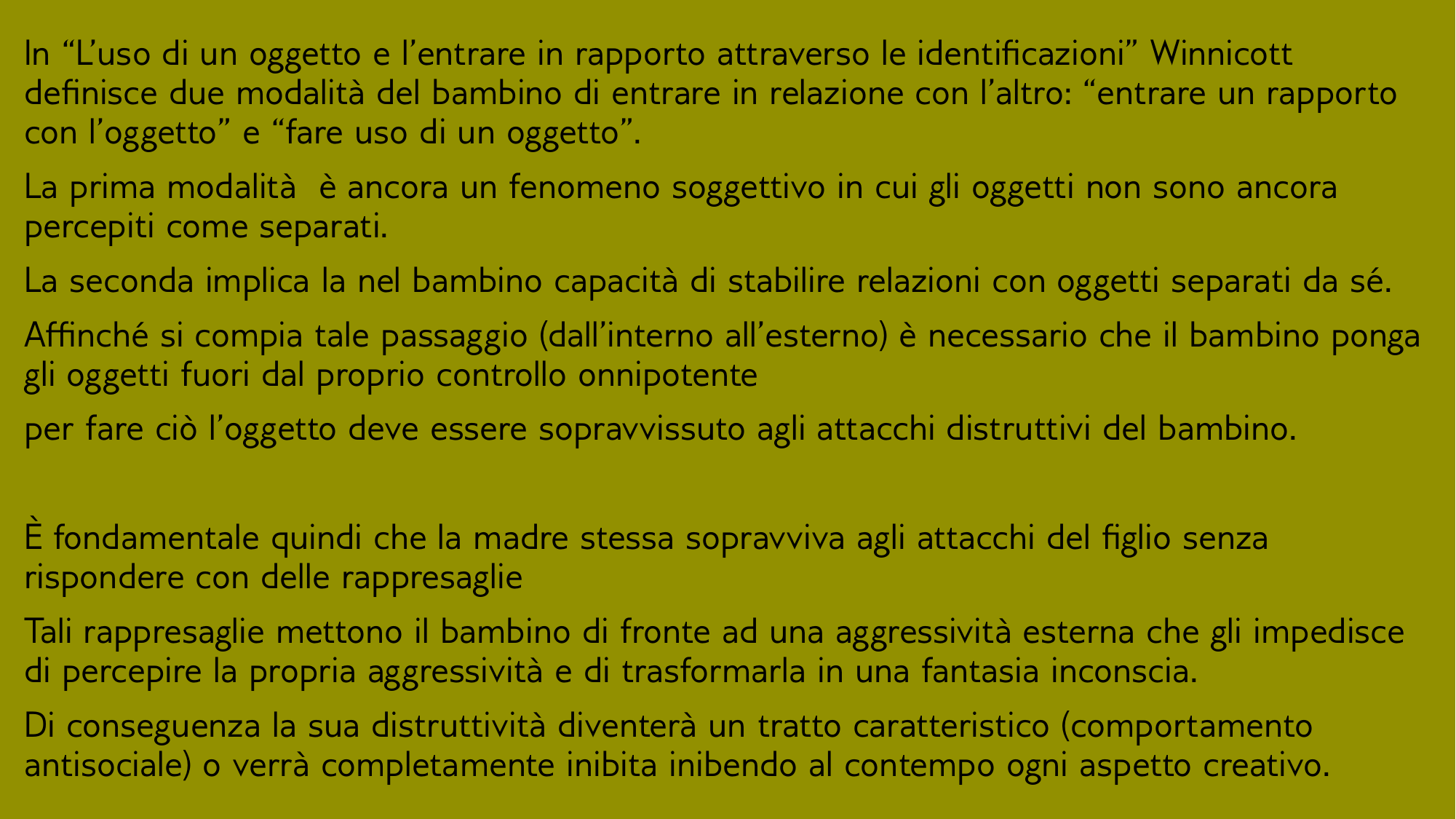

In “L’uso di un oggetto e l’entrare in rapporto attraverso le identificazioni” Winnicott definisce due modalità del bambino di entrare in relazione con l’altro: “entrare un rapporto con l’oggetto” e “fare uso di un oggetto”.
La prima modalità  è ancora un fenomeno soggettivo in cui gli oggetti non sono ancora percepiti come separati.
La seconda implica la nel bambino capacità di stabilire relazioni con oggetti separati da sé.
Affinché si compia tale passaggio (dall’interno all’esterno) è necessario che il bambino ponga gli oggetti fuori dal proprio controllo onnipotente
per fare ciò l’oggetto deve essere sopravvissuto agli attacchi distruttivi del bambino.

È fondamentale quindi che la madre stessa sopravviva agli attacchi del figlio senza rispondere con delle rappresaglie
Tali rappresaglie mettono il bambino di fronte ad una aggressività esterna che gli impedisce di percepire la propria aggressività e di trasformarla in una fantasia inconscia.
Di conseguenza la sua distruttività diventerà un tratto caratteristico (comportamento antisociale) o verrà completamente inibita inibendo al contempo ogni aspetto creativo.